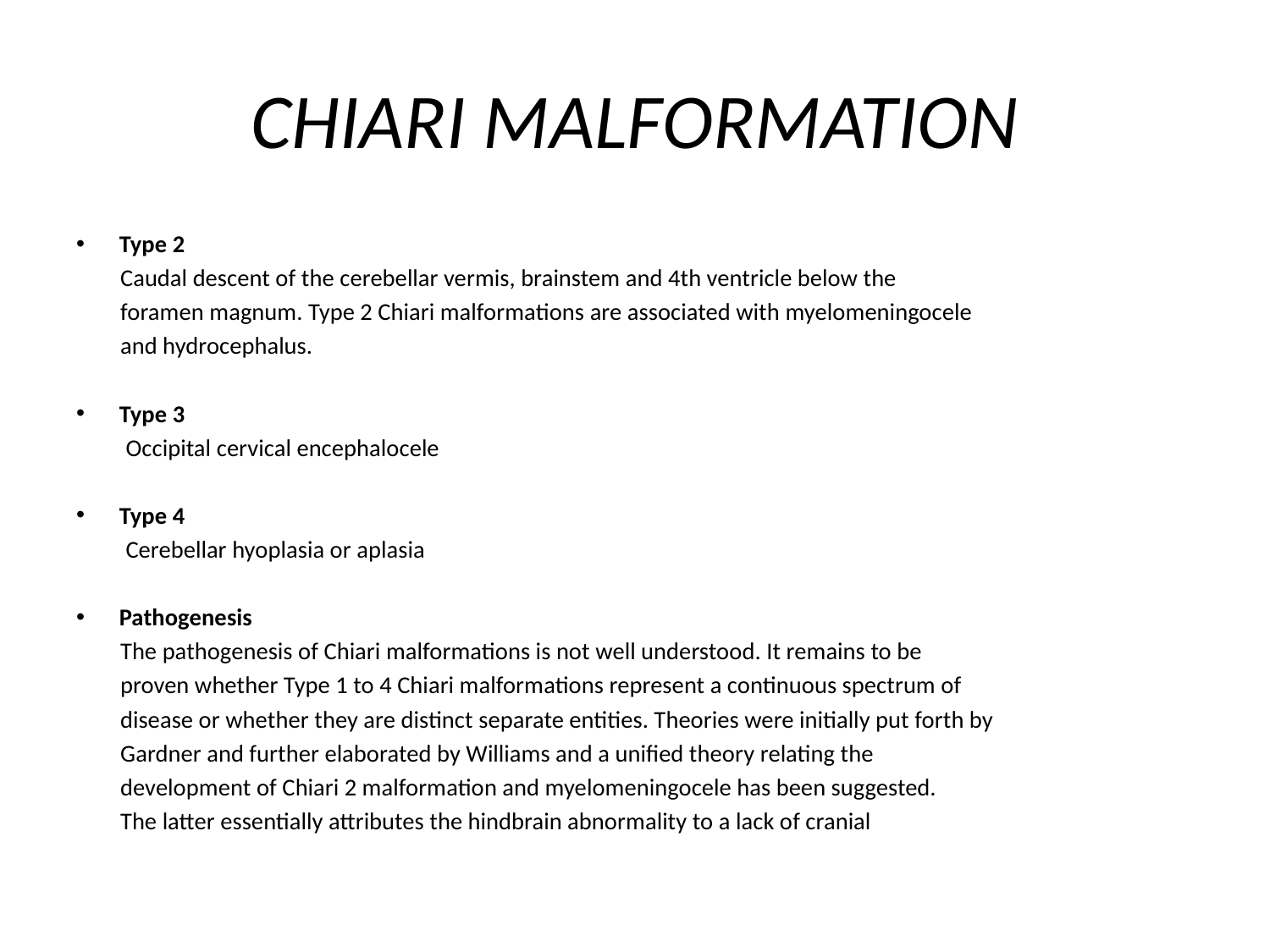

# CHIARI MALFORMATION
Type 2
        Caudal descent of the cerebellar vermis, brainstem and 4th ventricle below the
        foramen magnum. Type 2 Chiari malformations are associated with myelomeningocele
        and hydrocephalus.

Type 3
         Occipital cervical encephalocele

Type 4
         Cerebellar hyoplasia or aplasia

Pathogenesis
        The pathogenesis of Chiari malformations is not well understood. It remains to be
        proven whether Type 1 to 4 Chiari malformations represent a continuous spectrum of
        disease or whether they are distinct separate entities. Theories were initially put forth by
        Gardner and further elaborated by Williams and a unified theory relating the
        development of Chiari 2 malformation and myelomeningocele has been suggested.
        The latter essentially attributes the hindbrain abnormality to a lack of cranial